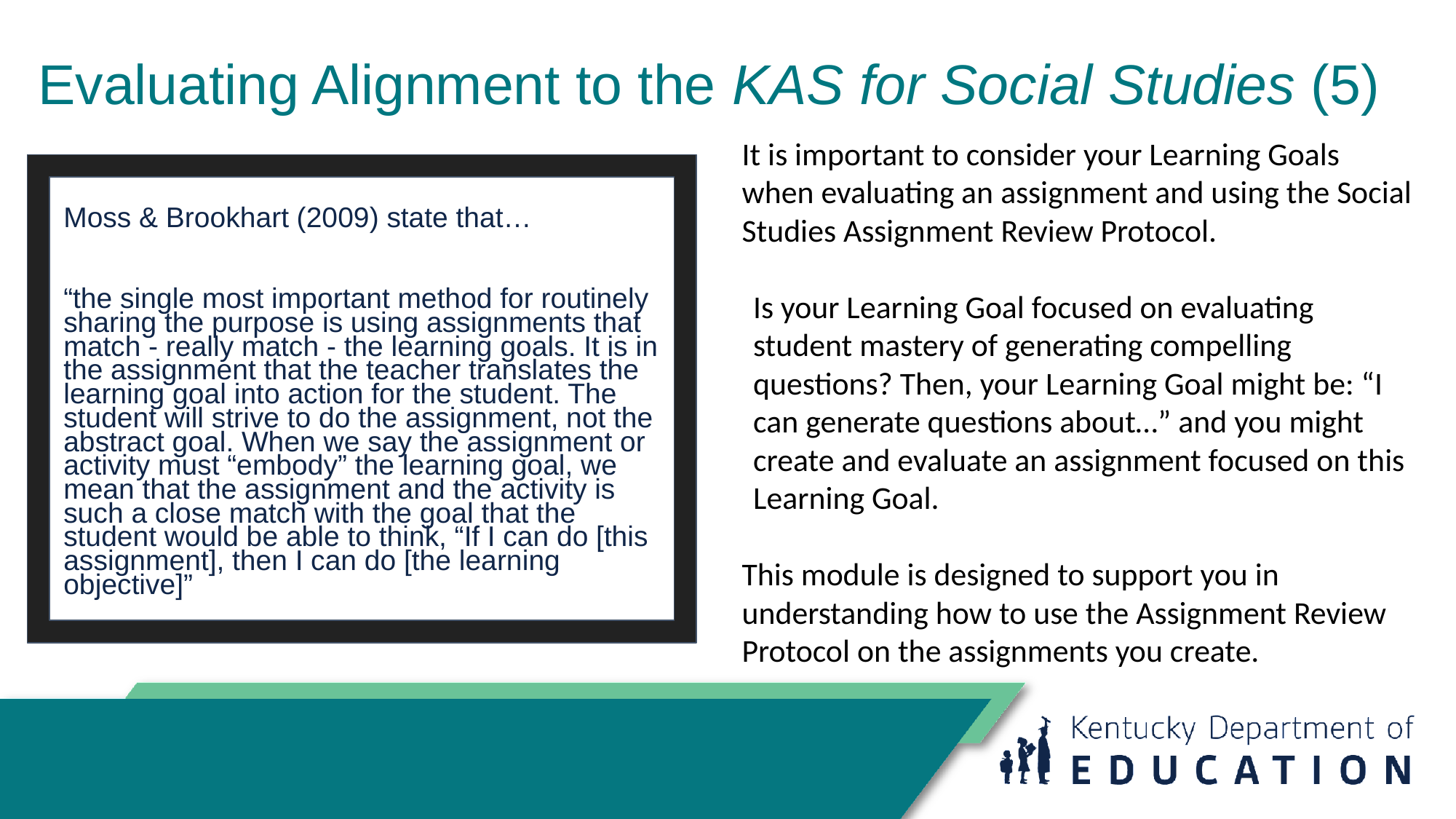

# Evaluating Alignment to the KAS for Social Studies (5)
It is important to consider your Learning Goals when evaluating an assignment and using the Social Studies Assignment Review Protocol.

Is your Learning Goal focused on evaluating student mastery of generating compelling questions? Then, your Learning Goal might be: “I can generate questions about…” and you might create and evaluate an assignment focused on this Learning Goal.

This module is designed to support you in understanding how to use the Assignment Review Protocol on the assignments you create.

Moss & Brookhart (2009) state that…

“the single most important method for routinely sharing the purpose is using assignments that match - really match - the learning goals. It is in the assignment that the teacher translates the learning goal into action for the student. The student will strive to do the assignment, not the abstract goal. When we say the assignment or activity must “embody” the learning goal, we mean that the assignment and the activity is such a close match with the goal that the student would be able to think, “If I can do [this assignment], then I can do [the learning objective]”